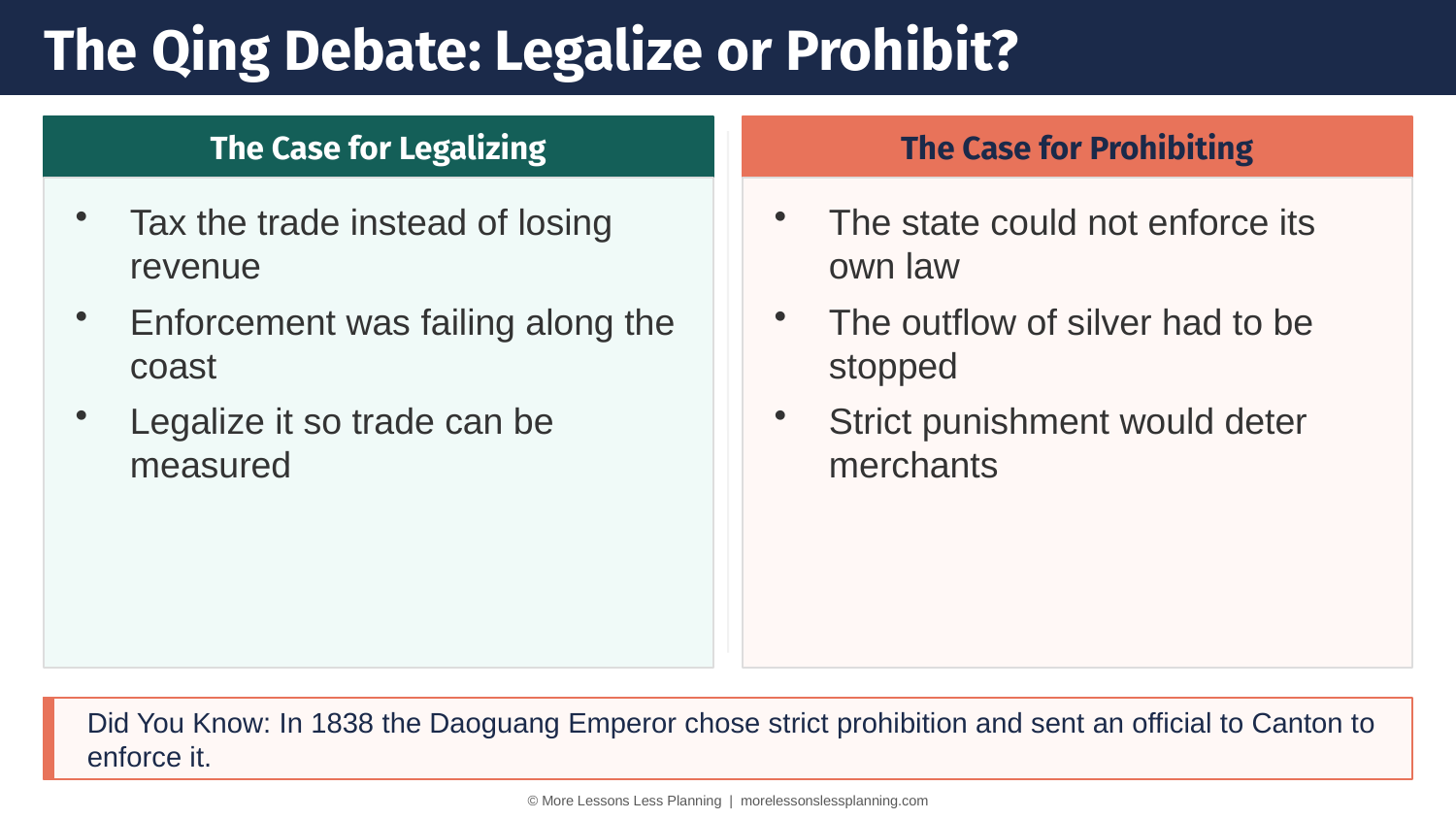

The Qing Debate: Legalize or Prohibit?

The Case for Legalizing

The Case for Prohibiting

Tax the trade instead of losing revenue
Enforcement was failing along the coast
Legalize it so trade can be measured
The state could not enforce its own law
The outflow of silver had to be stopped
Strict punishment would deter merchants

Did You Know: In 1838 the Daoguang Emperor chose strict prohibition and sent an official to Canton to enforce it.
© More Lessons Less Planning  |  morelessonslessplanning.com